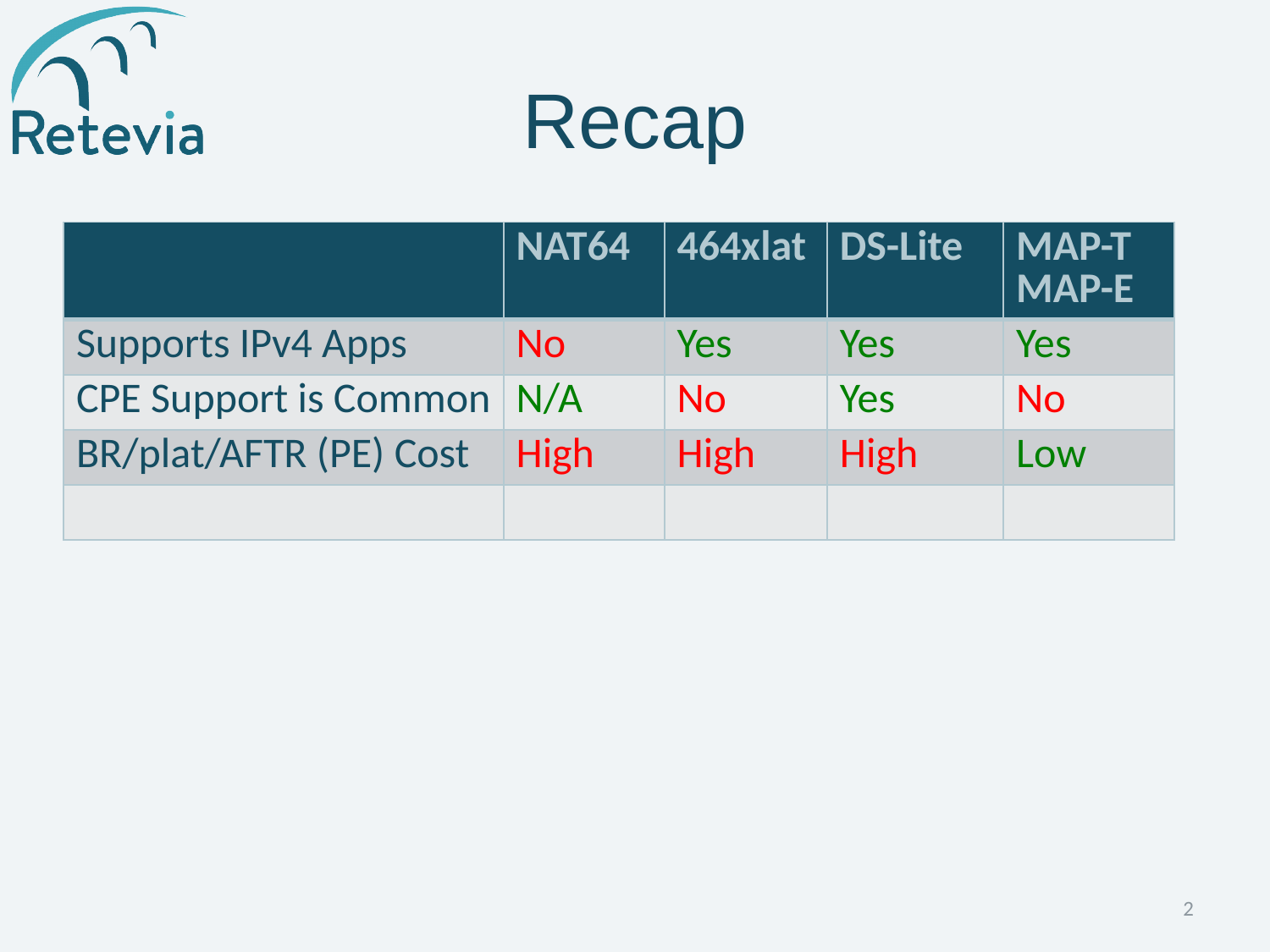

# Recap
|  | NAT64 | 464xlat | DS-Lite | MAP-T MAP-E |
| --- | --- | --- | --- | --- |
| Supports IPv4 Apps | No | Yes | Yes | Yes |
| CPE Support is Common | N/A | No | Yes | No |
| BR/plat/AFTR (PE) Cost | High | High | High | Low |
|  |  |  |  |  |
2